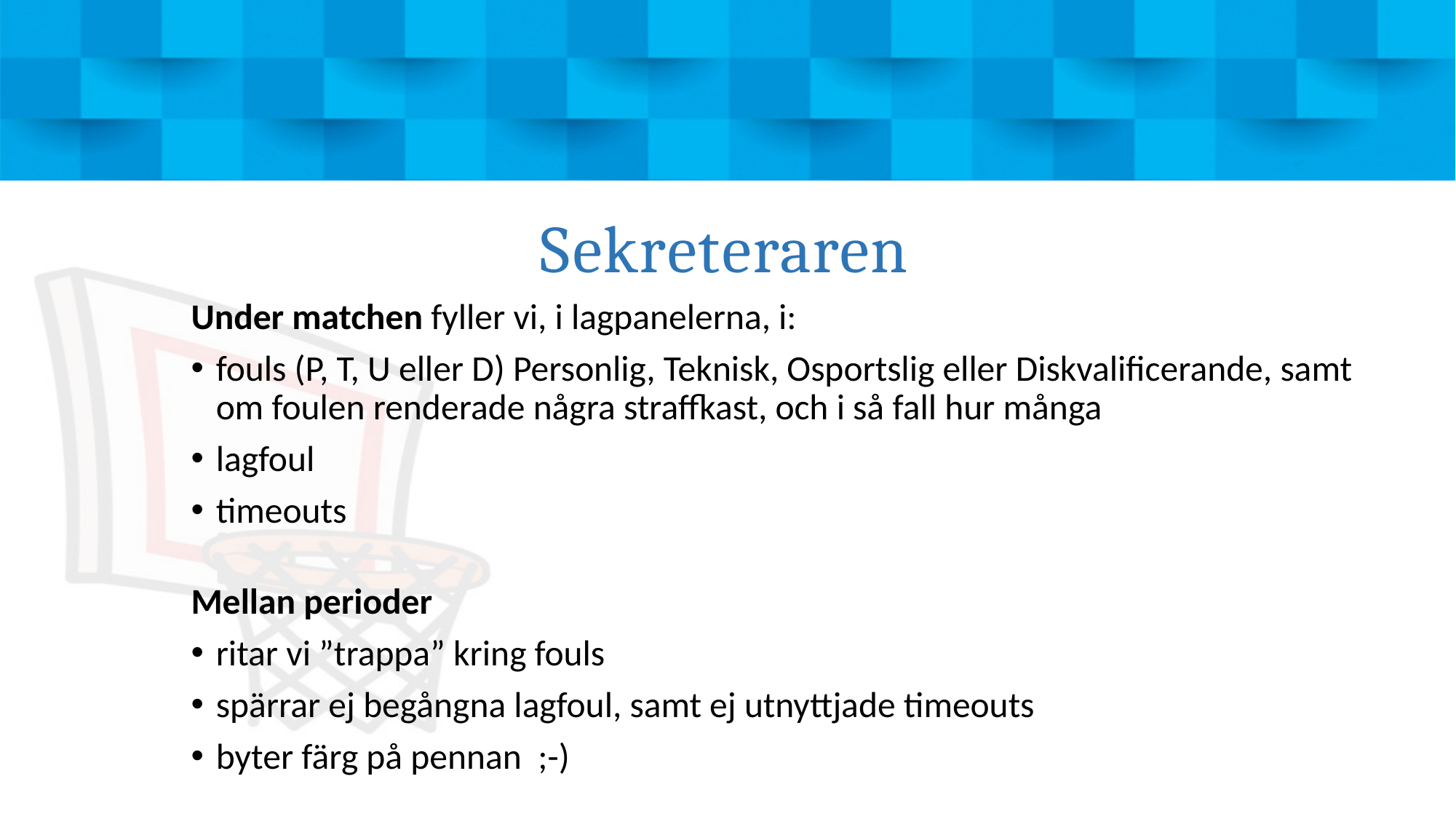

# Sekreteraren
Under matchen fyller vi, i lagpanelerna, i:
fouls (P, T, U eller D) Personlig, Teknisk, Osportslig eller Diskvalificerande, samt om foulen renderade några straffkast, och i så fall hur många
lagfoul
timeouts
Mellan perioder
ritar vi ”trappa” kring fouls
spärrar ej begångna lagfoul, samt ej utnyttjade timeouts
byter färg på pennan  ;-)